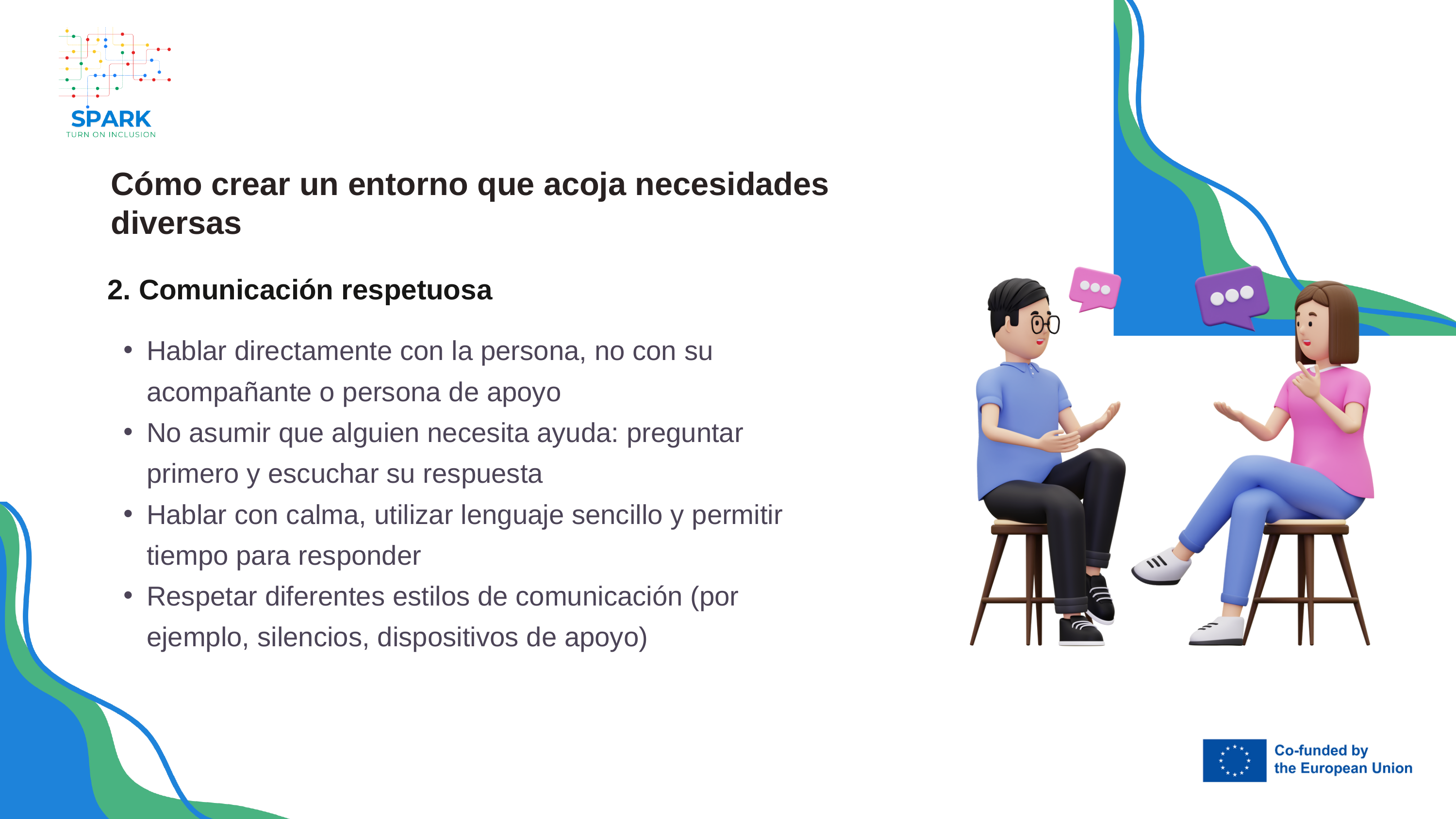

Cómo crear un entorno que acoja necesidades diversas

2. Comunicación respetuosa

Hablar directamente con la persona, no con su acompañante o persona de apoyo
No asumir que alguien necesita ayuda: preguntar primero y escuchar su respuesta
Hablar con calma, utilizar lenguaje sencillo y permitir tiempo para responder
Respetar diferentes estilos de comunicación (por ejemplo, silencios, dispositivos de apoyo)